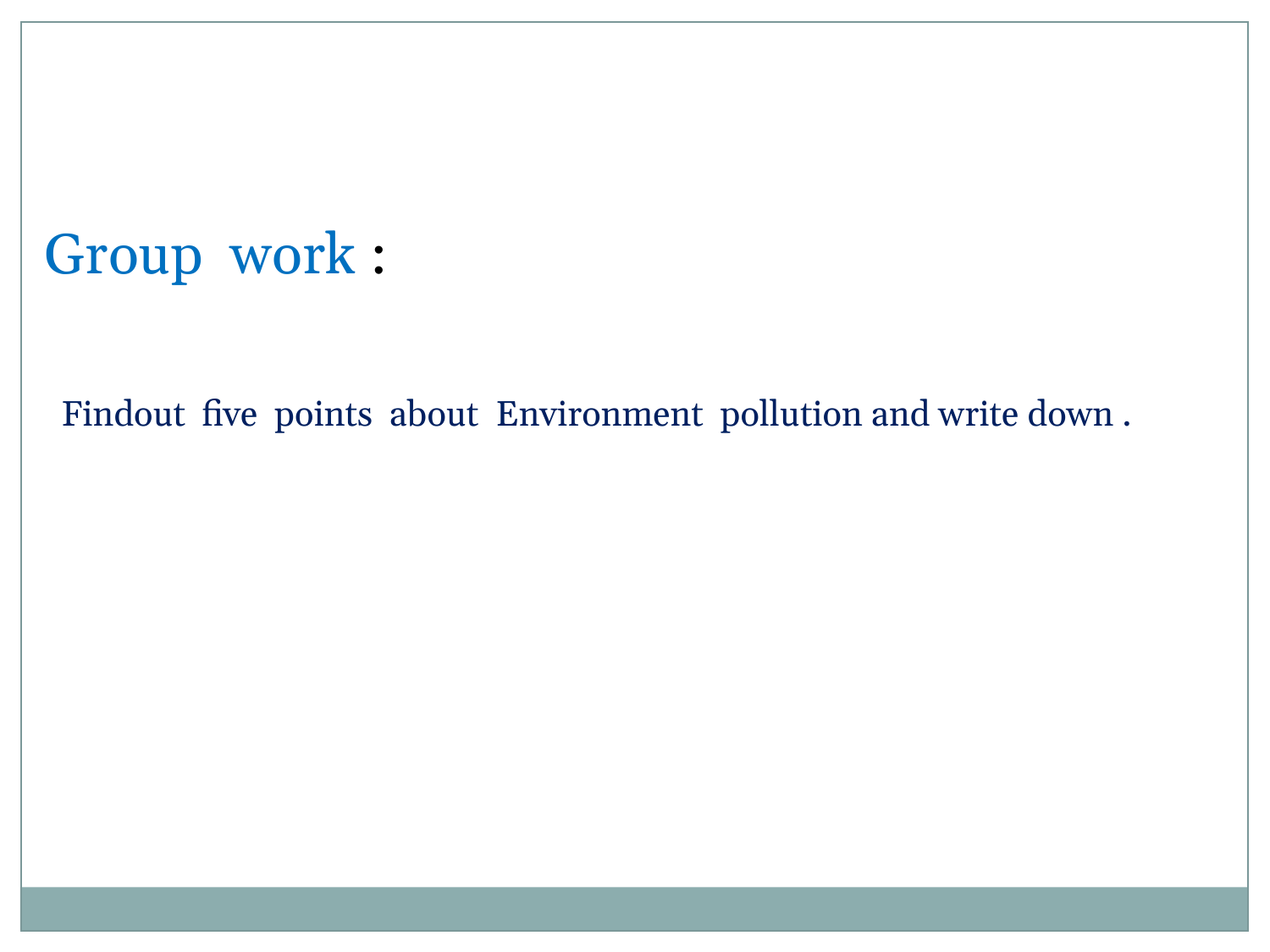

Group  work :

  Findout  five  points  about  Environment  pollution and write down .